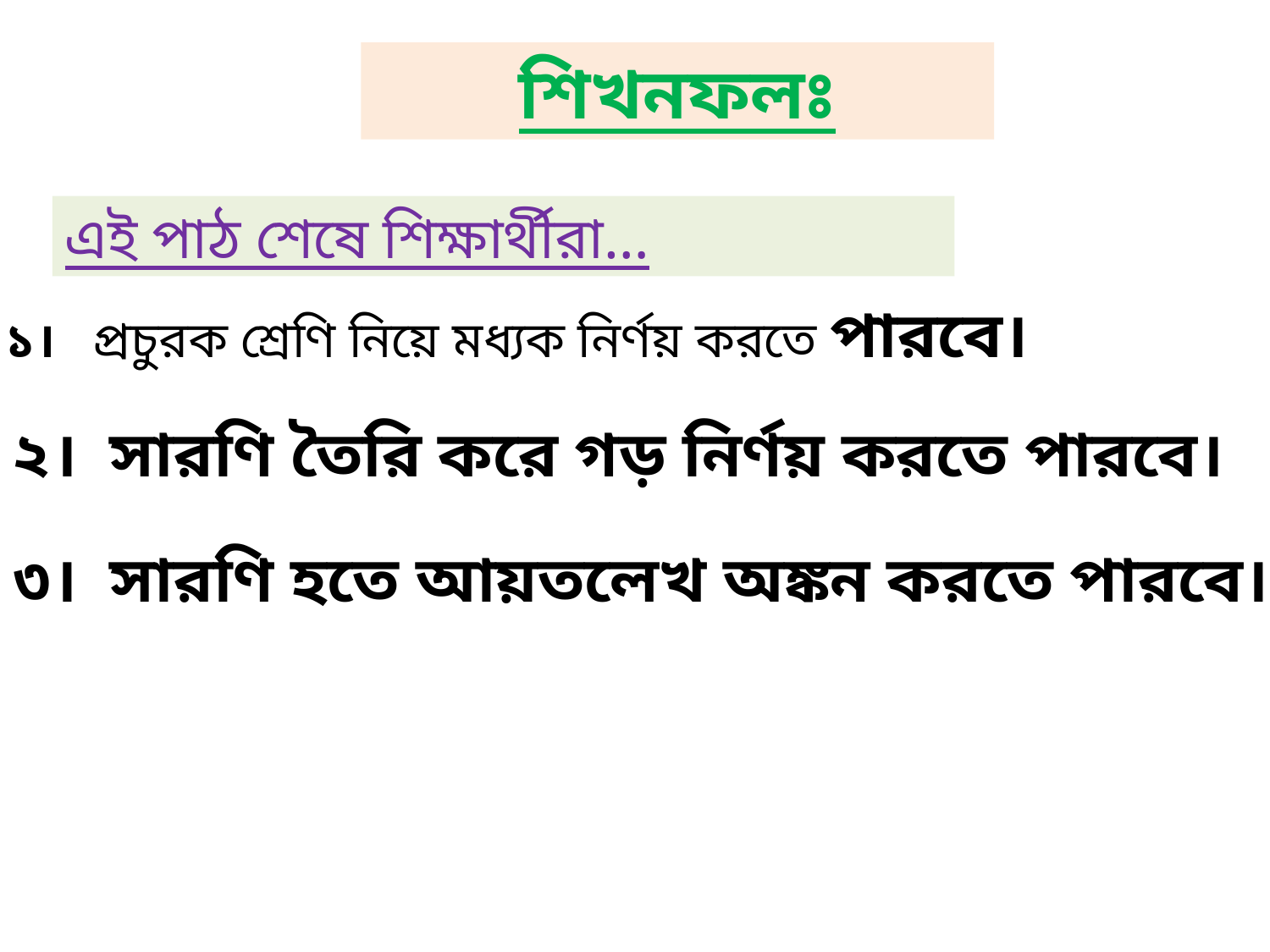

শিখনফলঃ
এই পাঠ শেষে শিক্ষার্থীরা…
১।   প্রচুরক শ্রেণি নিয়ে মধ্যক নির্ণয় করতে পারবে।

২।  সারণি তৈরি করে গড় নির্ণয় করতে পারবে।
৩।  সারণি হতে আয়তলেখ অঙ্কন করতে পারবে।